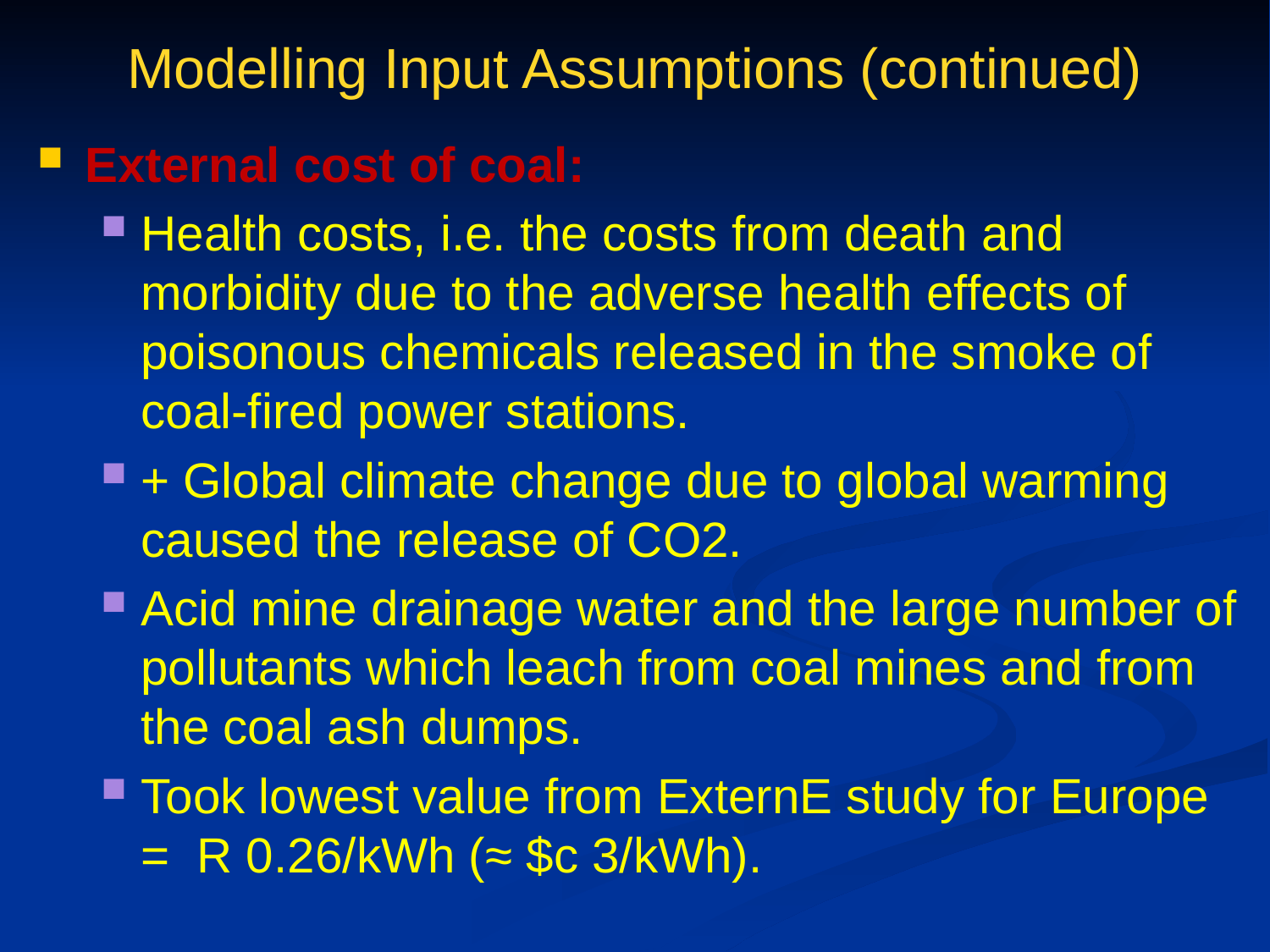

# Modelling Input Assumptions (continued)
External cost of coal:
Health costs, i.e. the costs from death and morbidity due to the adverse health effects of poisonous chemicals released in the smoke of coal-fired power stations.
+ Global climate change due to global warming caused the release of CO2.
Acid mine drainage water and the large number of pollutants which leach from coal mines and from the coal ash dumps.
Took lowest value from ExternE study for Europe =  R 0.26/kWh (≈ $c 3/kWh).